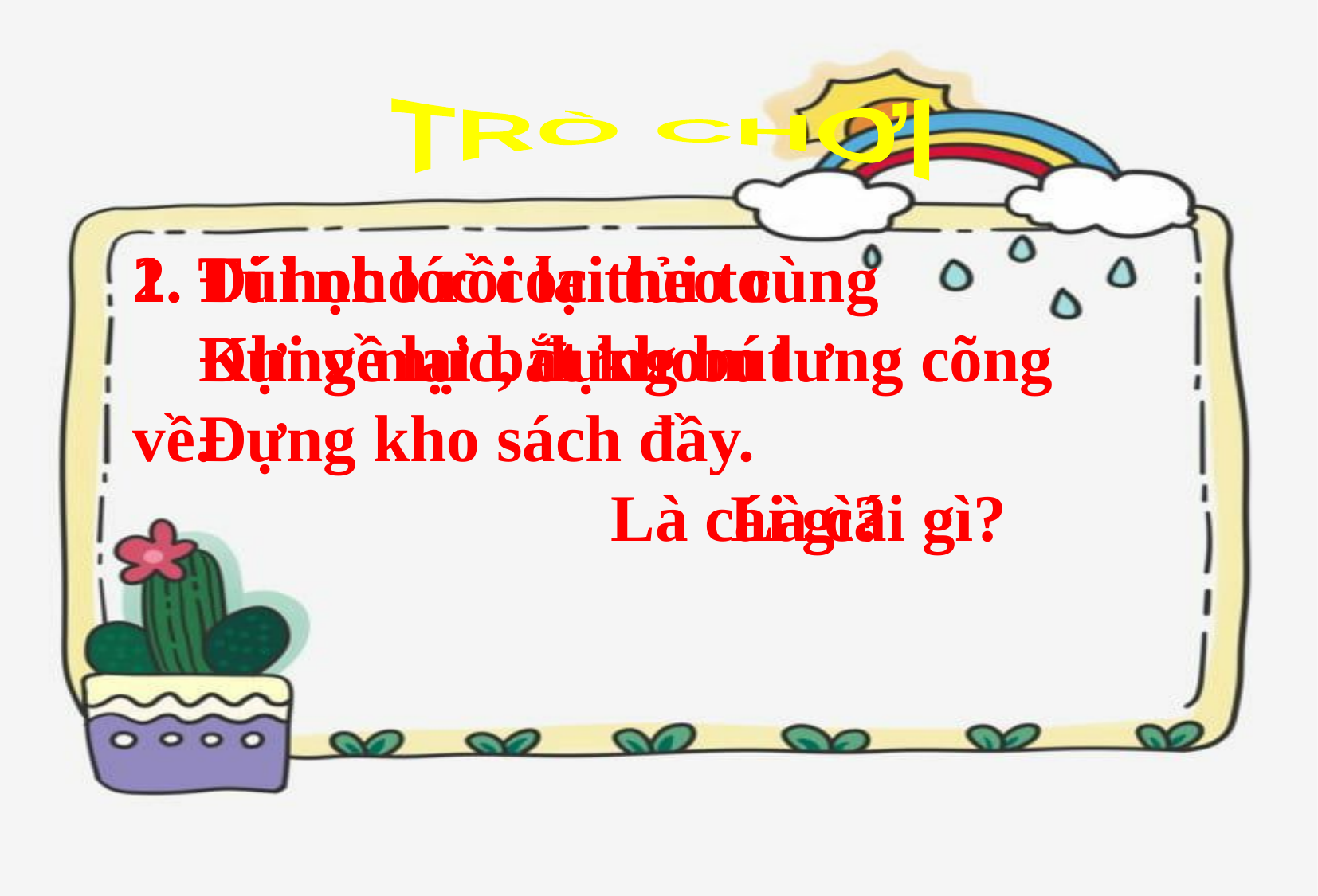

TRÒ CHƠI
1. Đi học lóc cóc theo cùng
    Khi về lại bắt khom lưng cõng về.
					Là cái gì?
2. Túi nhỏ rồi lại tủi to
    Đựng mực, đựng bút
    Đựng kho sách đầy.
				Là cái gì?